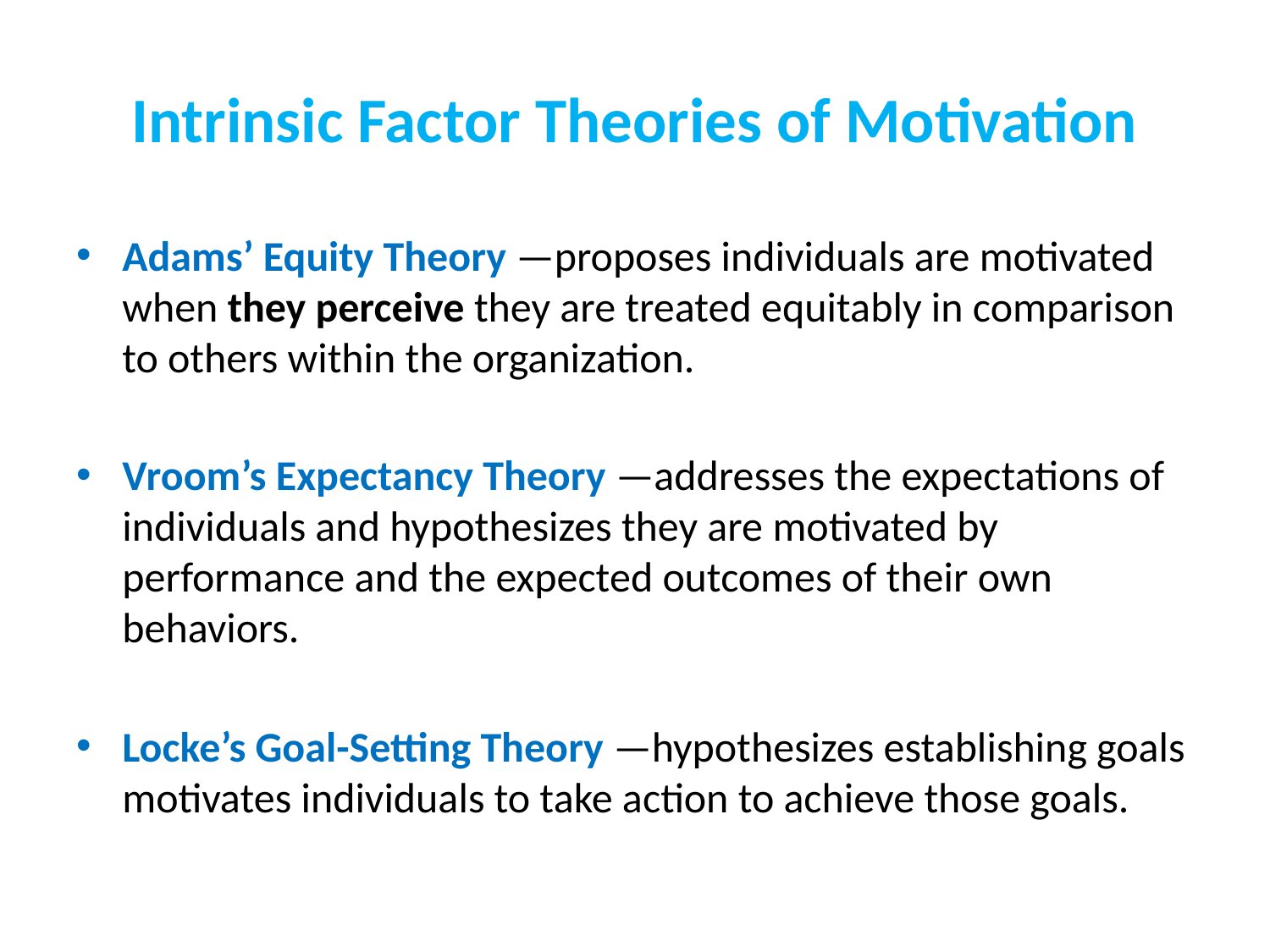

# Intrinsic Factor Theories of Motivation
Adams’ Equity Theory —proposes individuals are motivated when they perceive they are treated equitably in comparison to others within the organization.

Vroom’s Expectancy Theory —addresses the expectations of individuals and hypothesizes they are motivated by performance and the expected outcomes of their own behaviors.

Locke’s Goal-Setting Theory —hypothesizes establishing goals motivates individuals to take action to achieve those goals.